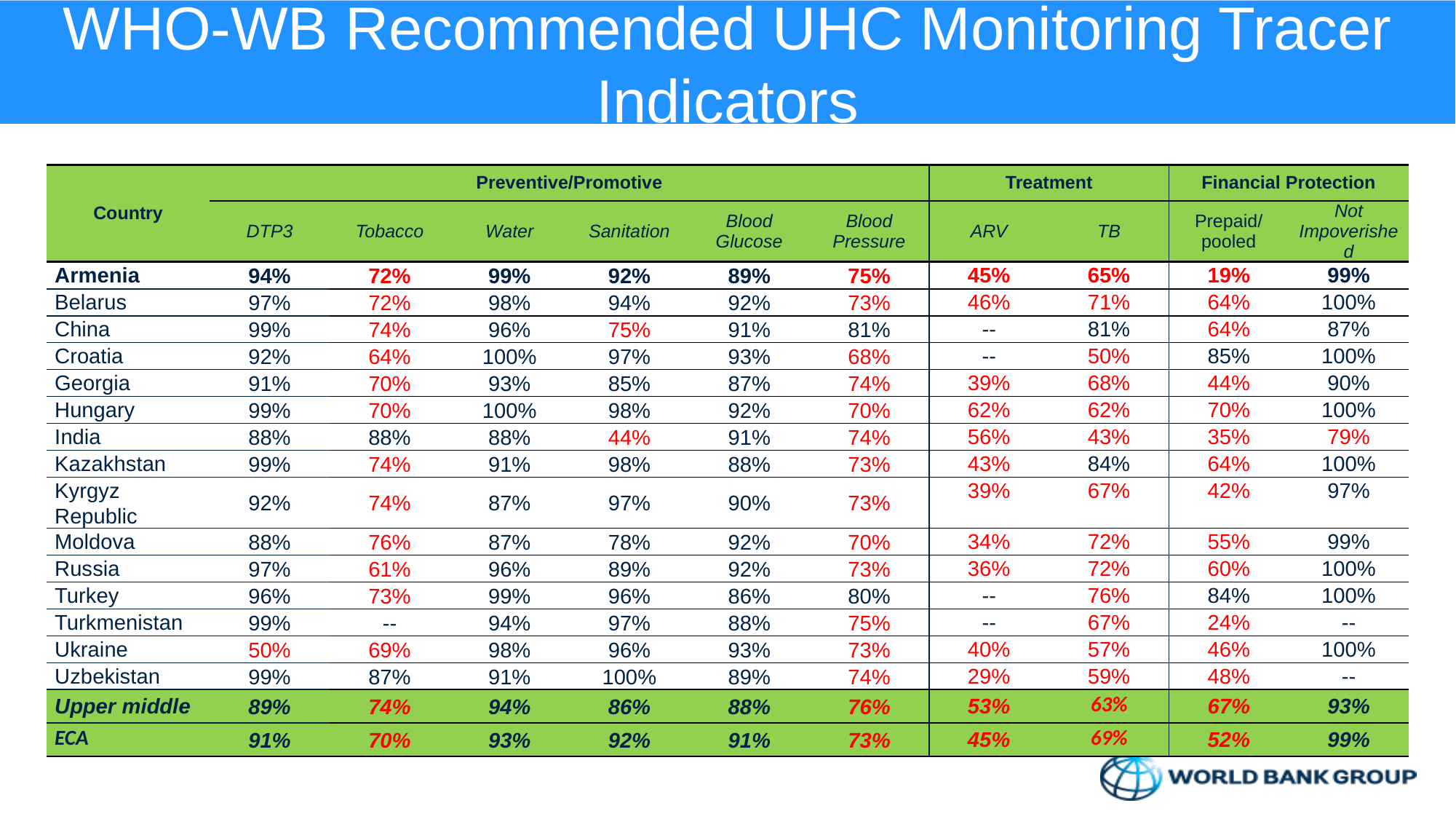

# WHO-WB Recommended UHC Monitoring Tracer Indicators
| Country | Preventive/Promotive |  |  |  |  |  | Treatment |  | Financial Protection |  |
| --- | --- | --- | --- | --- | --- | --- | --- | --- | --- | --- |
|  | DTP3 | Tobacco | Water | Sanitation | Blood Glucose | Blood Pressure | ARV | TB | Prepaid/ pooled | Not Impoverished |
| Armenia | 94% | 72% | 99% | 92% | 89% | 75% | 45% | 65% | 19% | 99% |
| Belarus | 97% | 72% | 98% | 94% | 92% | 73% | 46% | 71% | 64% | 100% |
| China | 99% | 74% | 96% | 75% | 91% | 81% | -- | 81% | 64% | 87% |
| Croatia | 92% | 64% | 100% | 97% | 93% | 68% | -- | 50% | 85% | 100% |
| Georgia | 91% | 70% | 93% | 85% | 87% | 74% | 39% | 68% | 44% | 90% |
| Hungary | 99% | 70% | 100% | 98% | 92% | 70% | 62% | 62% | 70% | 100% |
| India | 88% | 88% | 88% | 44% | 91% | 74% | 56% | 43% | 35% | 79% |
| Kazakhstan | 99% | 74% | 91% | 98% | 88% | 73% | 43% | 84% | 64% | 100% |
| Kyrgyz Republic | 92% | 74% | 87% | 97% | 90% | 73% | 39% | 67% | 42% | 97% |
| Moldova | 88% | 76% | 87% | 78% | 92% | 70% | 34% | 72% | 55% | 99% |
| Russia | 97% | 61% | 96% | 89% | 92% | 73% | 36% | 72% | 60% | 100% |
| Turkey | 96% | 73% | 99% | 96% | 86% | 80% | -- | 76% | 84% | 100% |
| Turkmenistan | 99% | -- | 94% | 97% | 88% | 75% | -- | 67% | 24% | -- |
| Ukraine | 50% | 69% | 98% | 96% | 93% | 73% | 40% | 57% | 46% | 100% |
| Uzbekistan | 99% | 87% | 91% | 100% | 89% | 74% | 29% | 59% | 48% | -- |
| Upper middle | 89% | 74% | 94% | 86% | 88% | 76% | 53% | 63% | 67% | 93% |
| ECA | 91% | 70% | 93% | 92% | 91% | 73% | 45% | 69% | 52% | 99% |